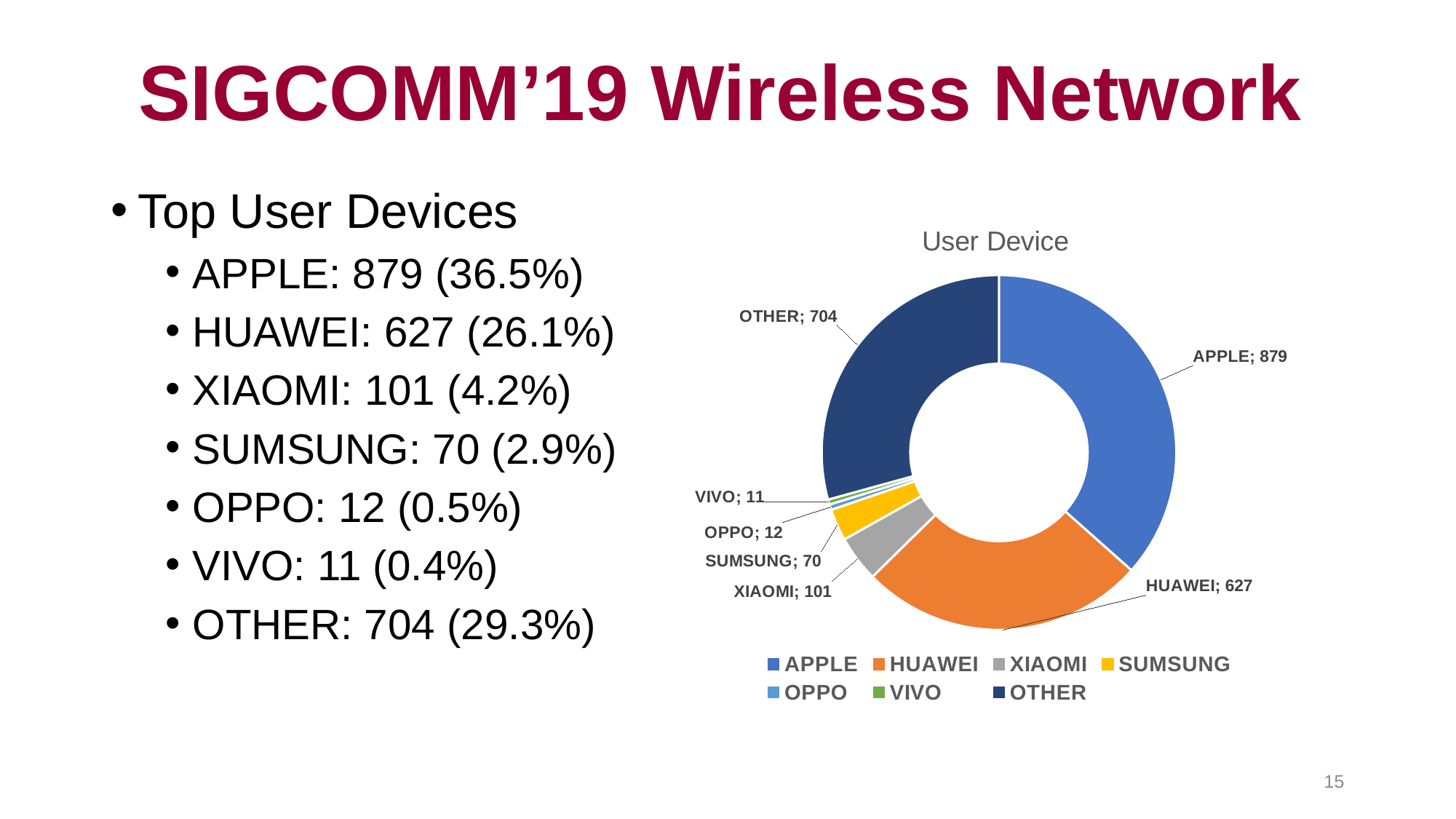

# SIGCOMM’19 Wireless Network
Top User Devices
APPLE: 879 (36.5%)
HUAWEI: 627 (26.1%)
XIAOMI: 101 (4.2%)
SUMSUNG: 70 (2.9%)
OPPO: 12 (0.5%)
VIVO: 11 (0.4%)
OTHER: 704 (29.3%)

### Chart: User Device

| Category |  |
|---|---|
| APPLE | 879.0 |
| HUAWEI | 627.0 |
| XIAOMI | 101.0 |
| SUMSUNG | 70.0 |
| OPPO | 12.0 |
| VIVO | 11.0 |
| OTHER | 704.0 |
15